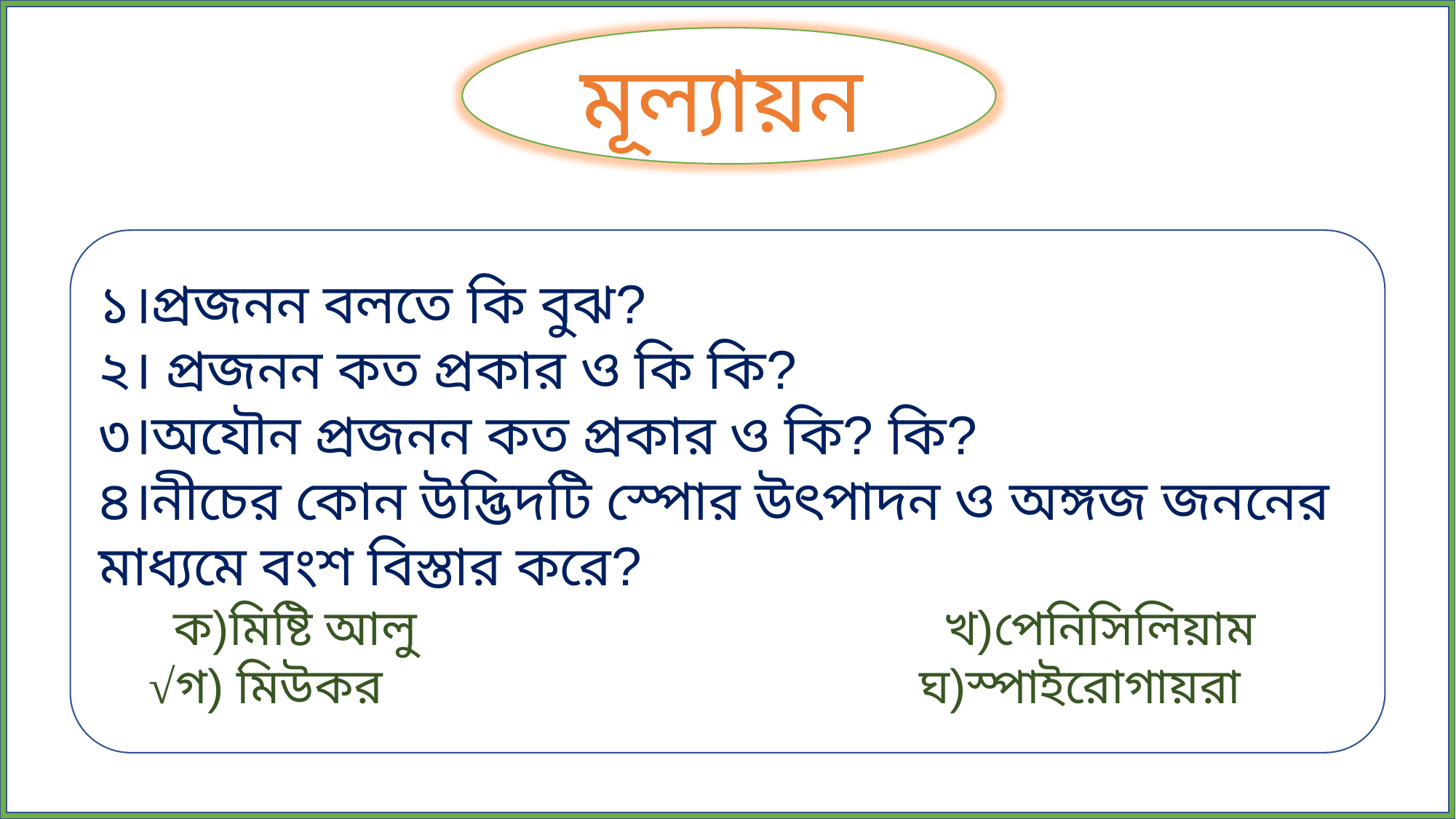

মূল্যায়ন

১।প্রজনন বলতে কি বুঝ?
২। প্রজনন কত প্রকার ও কি কি?
৩।অযৌন প্রজনন কত প্রকার ও কি? কি?
৪।নীচের কোন উদ্ভিদটি স্পোর উৎপাদন ও অঙ্গজ জননের মাধ্যমে বংশ বিস্তার করে?
      ক)মিষ্টি আলু                                          খ)পেনিসিলিয়াম
    √গ) মিউকর                                            ঘ)স্পাইরোগায়রা